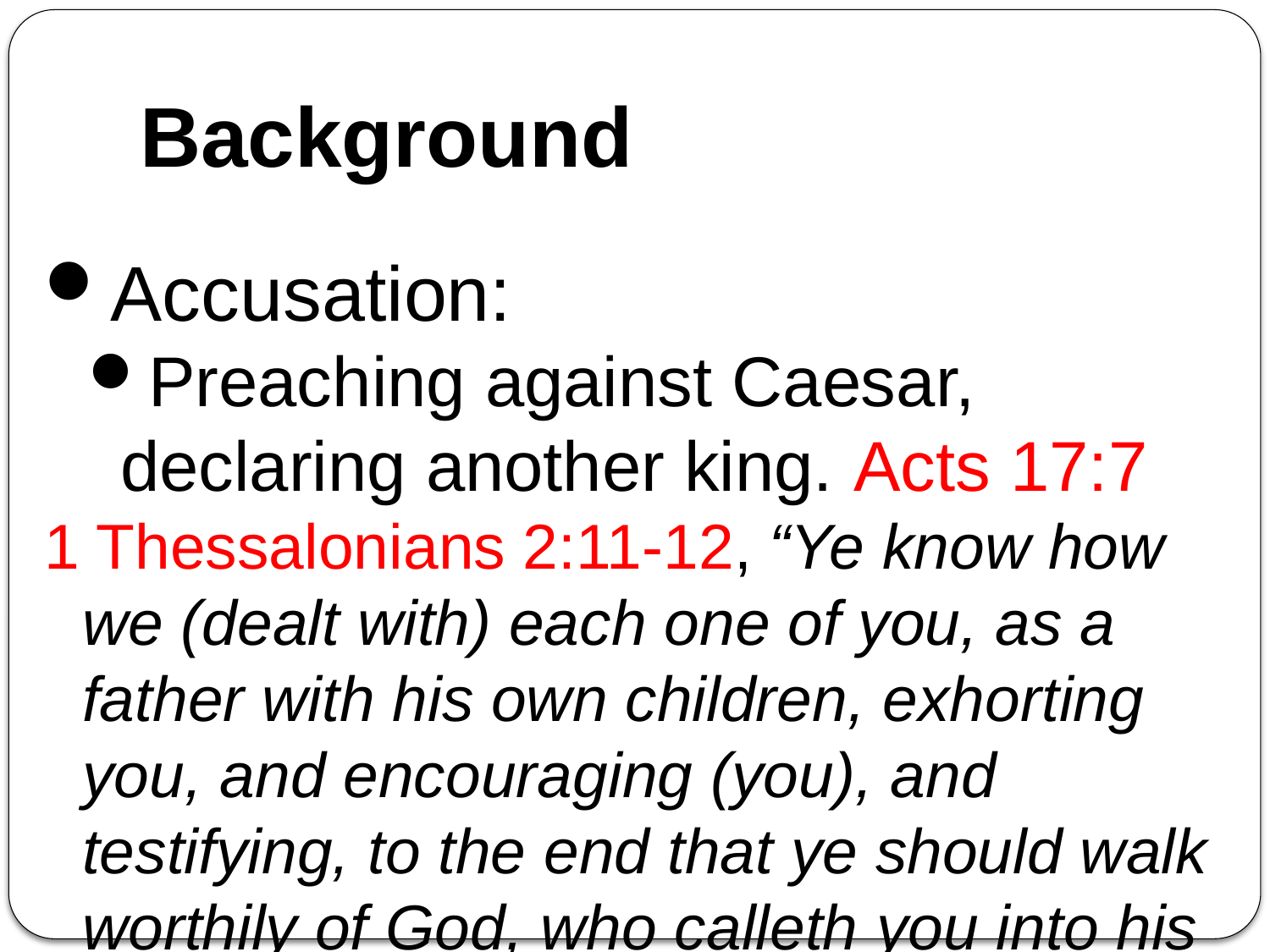

# Background
Accusation:
Preaching against Caesar, declaring another king. Acts 17:7
1 Thessalonians 2:11-12, “Ye know how we (dealt with) each one of you, as a father with his own children, exhorting you, and encouraging (you), and testifying, to the end that ye should walk worthily of God, who calleth you into his own kingdom and glory.”